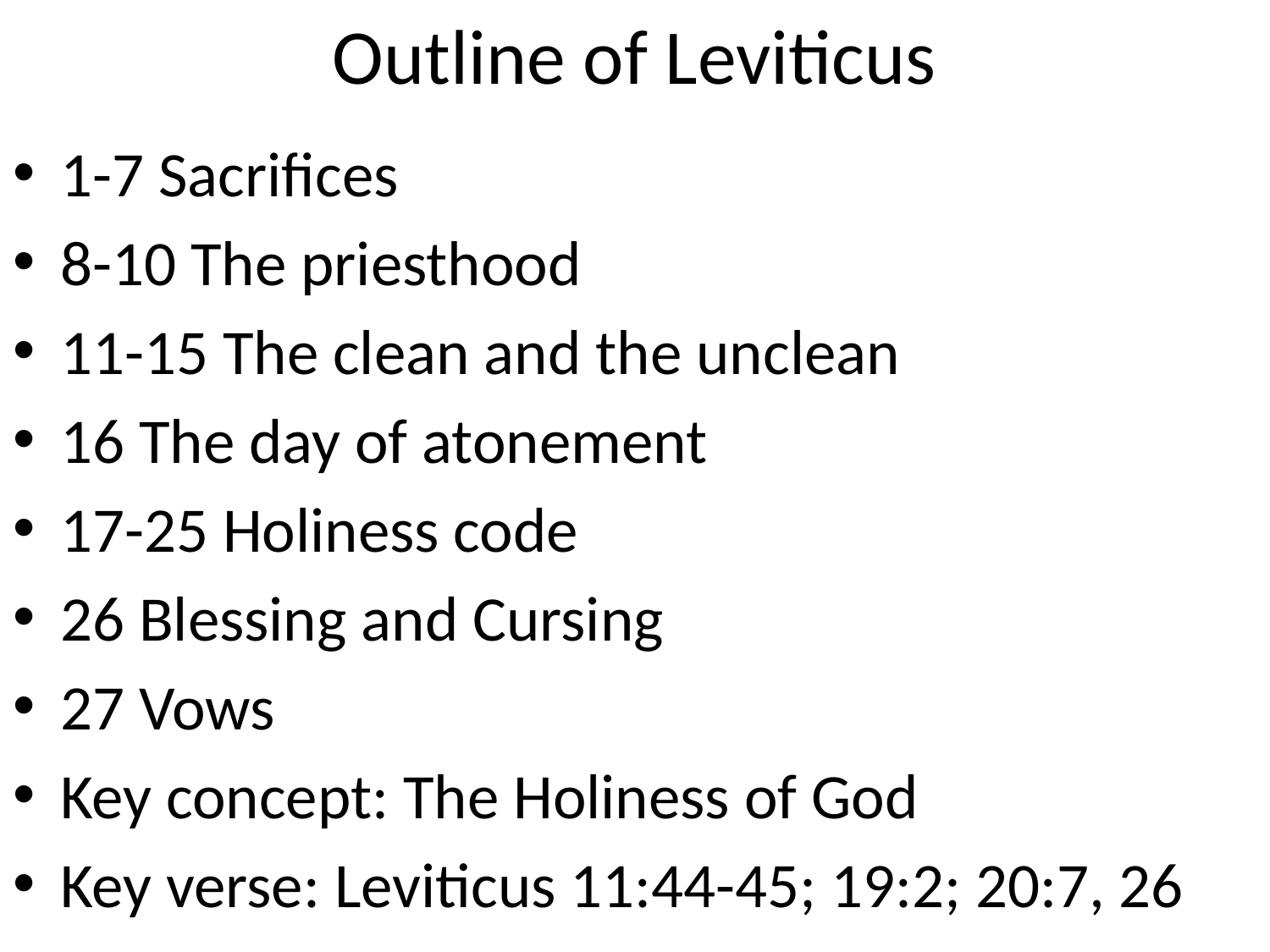

# Outline of Leviticus
1-7 Sacrifices
8-10 The priesthood
11-15 The clean and the unclean
16 The day of atonement
17-25 Holiness code
26 Blessing and Cursing
27 Vows
Key concept: The Holiness of God
Key verse: Leviticus 11:44-45; 19:2; 20:7, 26